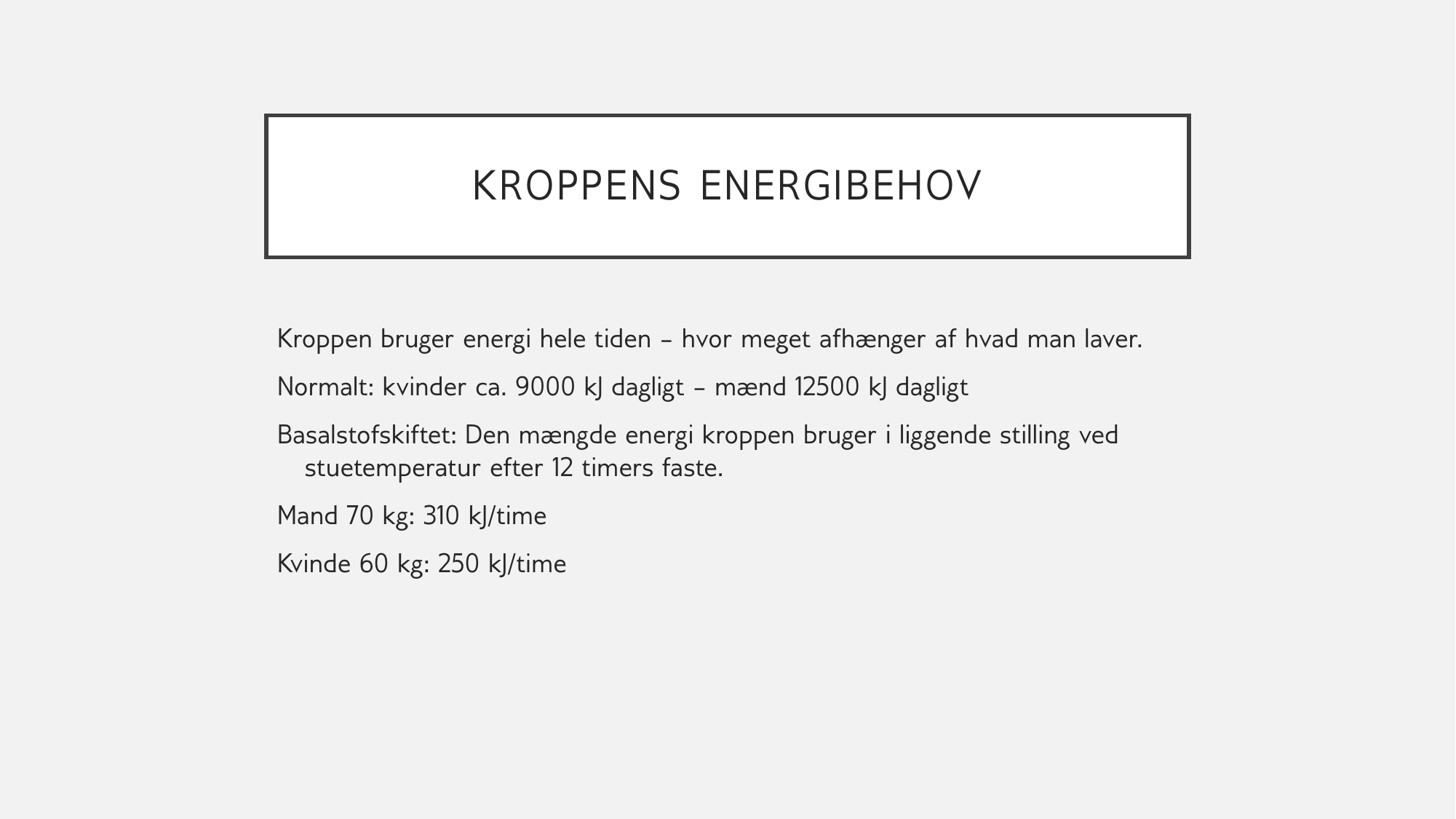

# Kroppens energibehov
Kroppen bruger energi hele tiden – hvor meget afhænger af hvad man laver.
Normalt: kvinder ca. 9000 kJ dagligt – mænd 12500 kJ dagligt
Basalstofskiftet: Den mængde energi kroppen bruger i liggende stilling ved stuetemperatur efter 12 timers faste.
Mand 70 kg: 310 kJ/time
Kvinde 60 kg: 250 kJ/time